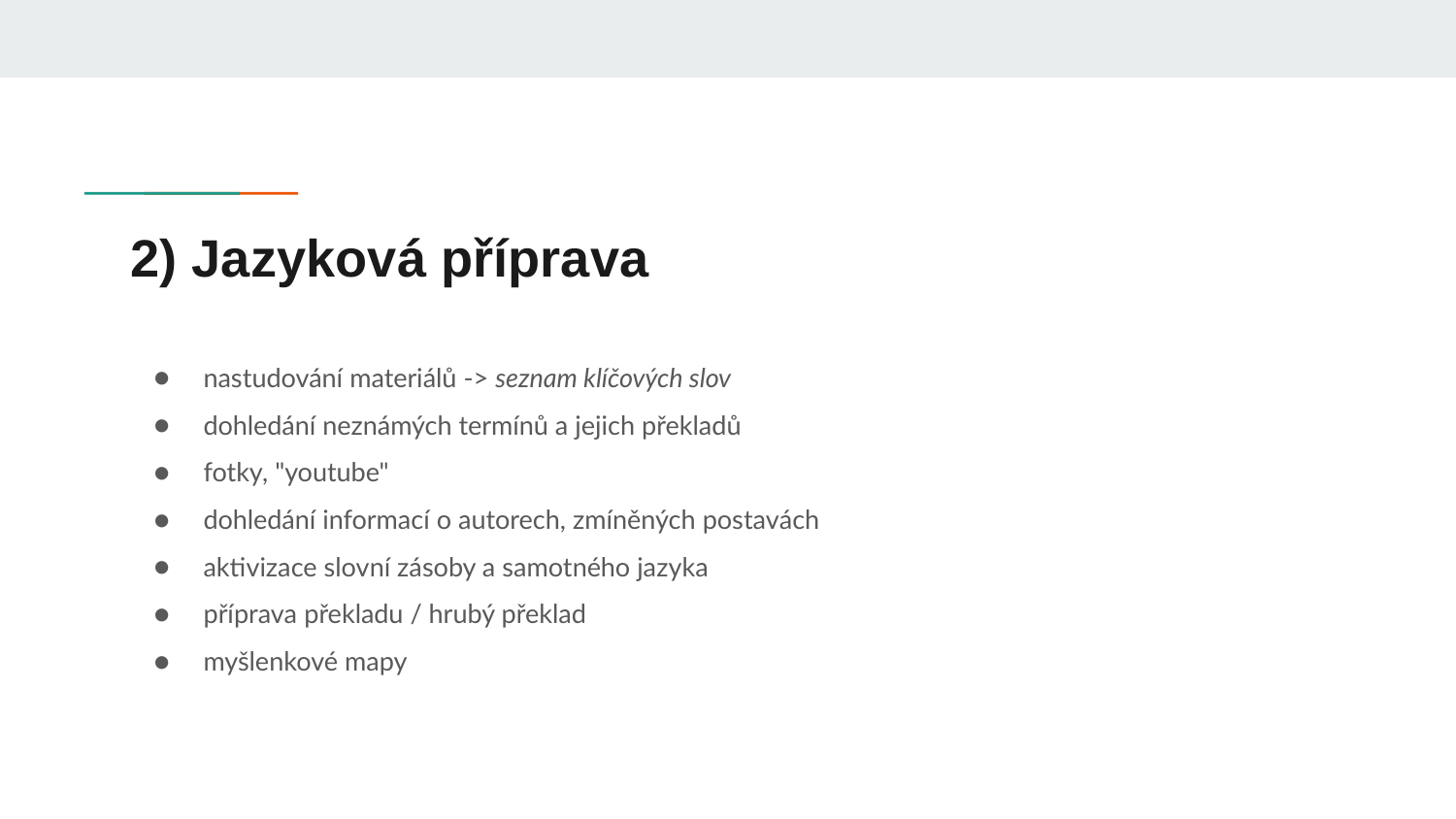

# 2) Jazyková příprava
nastudování materiálů -> seznam klíčových slov
dohledání neznámých termínů a jejich překladů
fotky, "youtube"
dohledání informací o autorech, zmíněných postavách
aktivizace slovní zásoby a samotného jazyka
příprava překladu / hrubý překlad
myšlenkové mapy